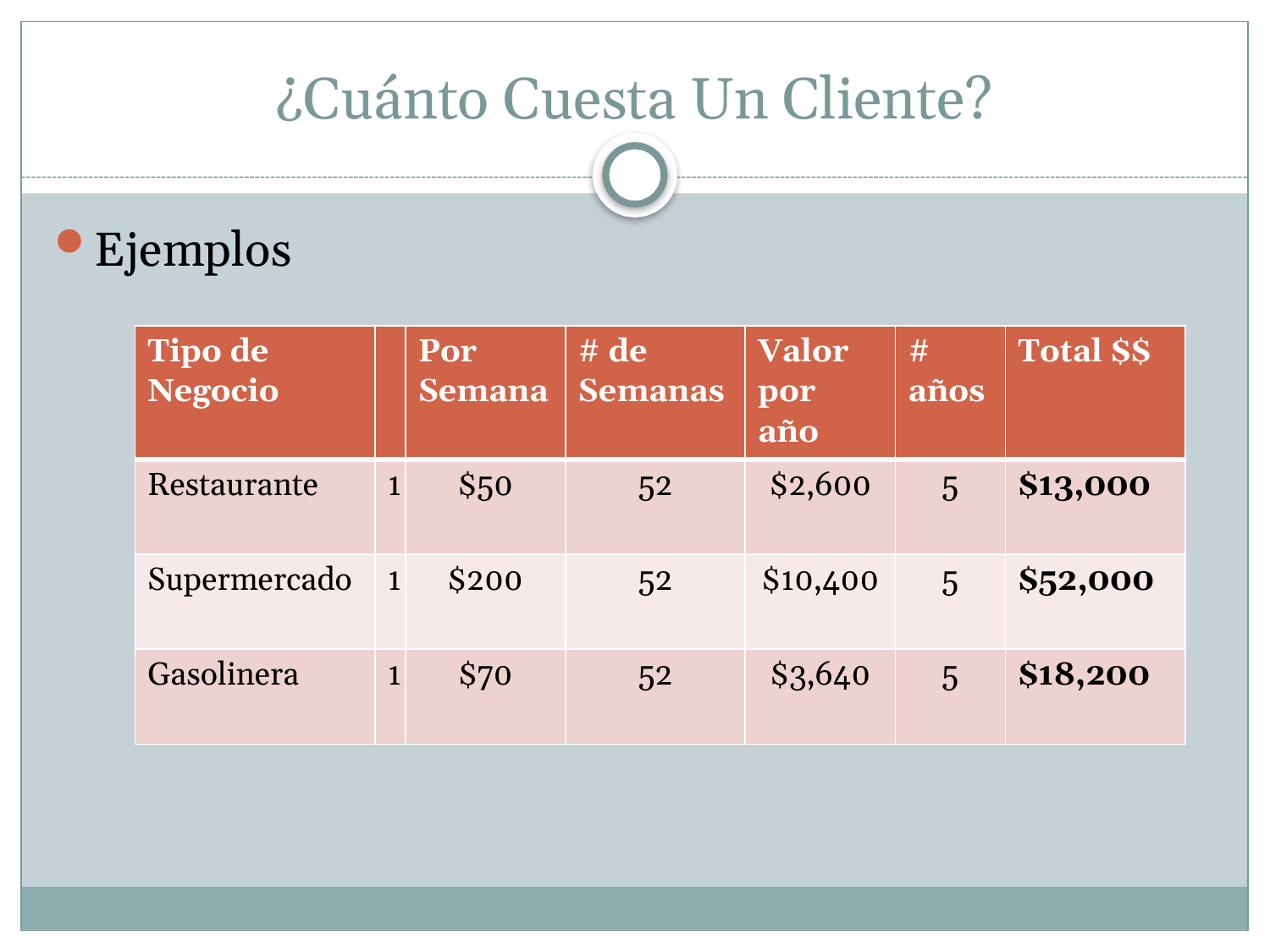

# ¿Cuánto Cuesta Un Cliente?
Ejemplos

| Tipo de Negocio |  | Por Semana | # de Semanas | Valor por año | # años | Total $$ |
| --- | --- | --- | --- | --- | --- | --- |
| Restaurante | 1 | $50 | 52 | $2,600 | 5 | $13,000 |
| Supermercado | 1 | $200 | 52 | $10,400 | 5 | $52,000 |
| Gasolinera | 1 | $70 | 52 | $3,640 | 5 | $18,200 |